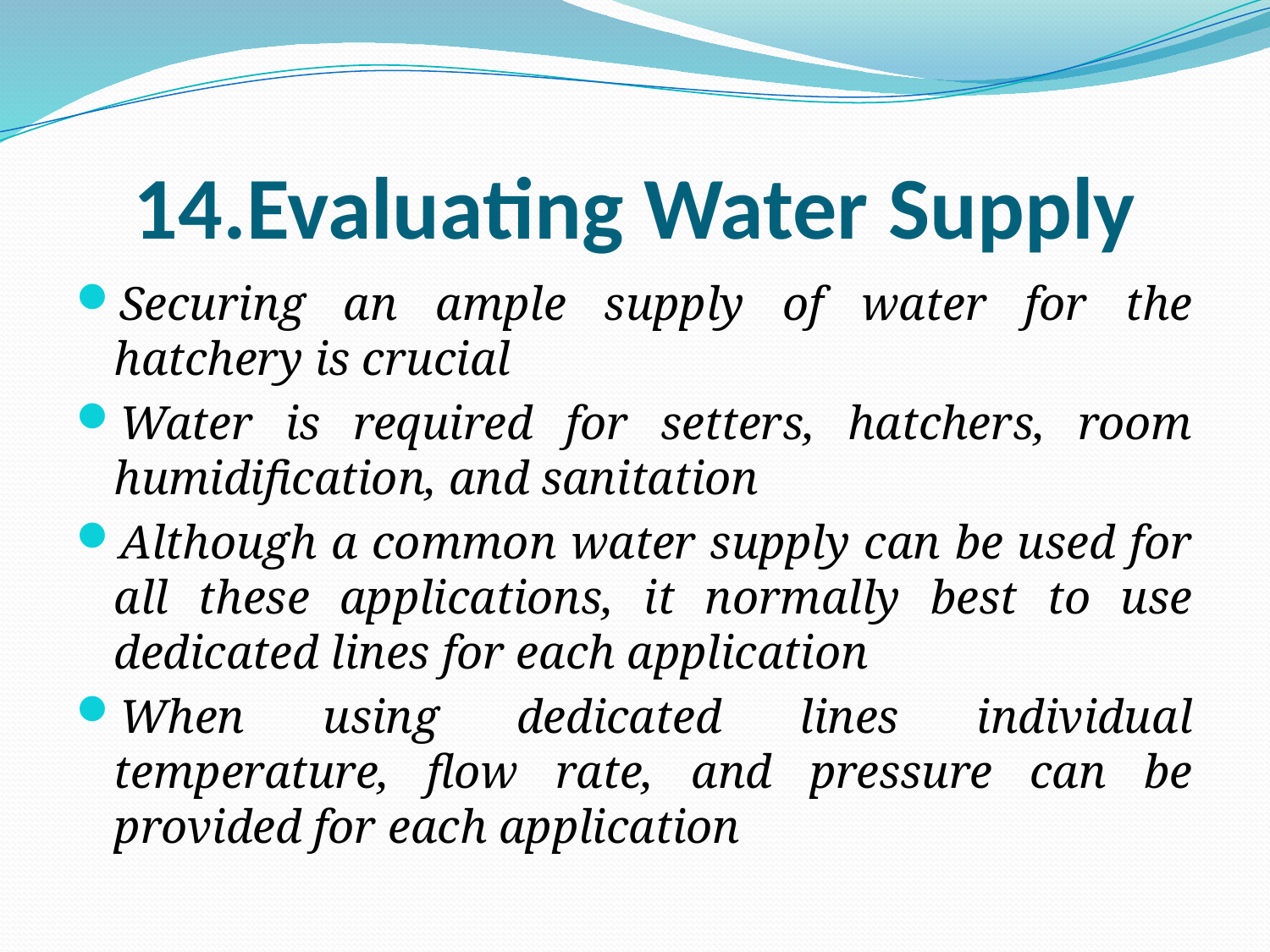

# 14.Evaluating Water Supply
Securing an ample supply of water for the hatchery is crucial
Water is required for setters, hatchers, room humidification, and sanitation
Although a common water supply can be used for all these applications, it normally best to use dedicated lines for each application
When using dedicated lines individual temperature, flow rate, and pressure can be provided for each application